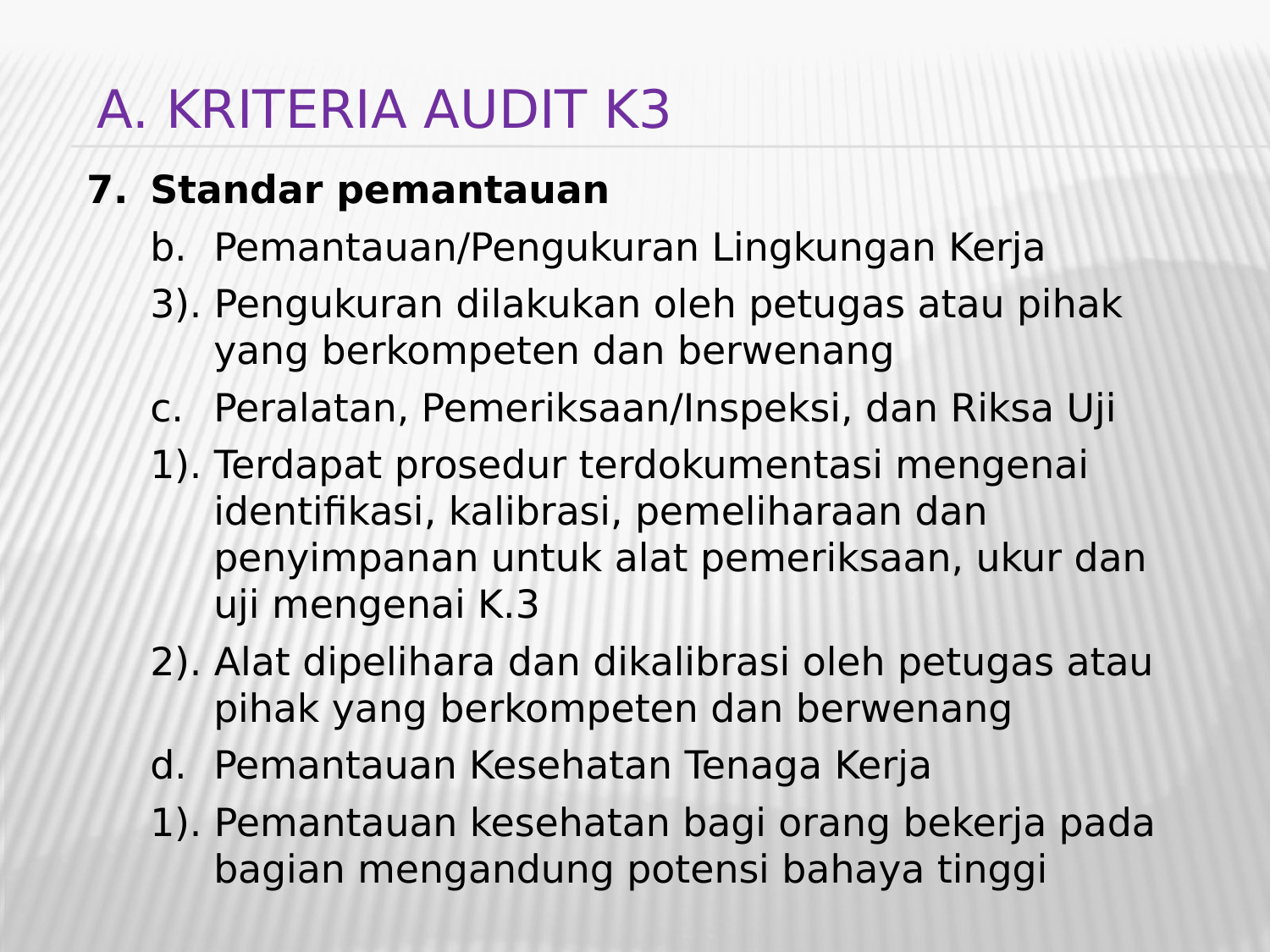

A. KRITERIA AUDIT K3
Standar pemantauan
Pemantauan/Pengukuran Lingkungan Kerja
3). Pengukuran dilakukan oleh petugas atau pihak yang berkompeten dan berwenang
Peralatan, Pemeriksaan/Inspeksi, dan Riksa Uji
1). Terdapat prosedur terdokumentasi mengenai identifikasi, kalibrasi, pemeliharaan dan penyimpanan untuk alat pemeriksaan, ukur dan uji mengenai K.3
2). Alat dipelihara dan dikalibrasi oleh petugas atau pihak yang berkompeten dan berwenang
Pemantauan Kesehatan Tenaga Kerja
1). Pemantauan kesehatan bagi orang bekerja pada bagian mengandung potensi bahaya tinggi